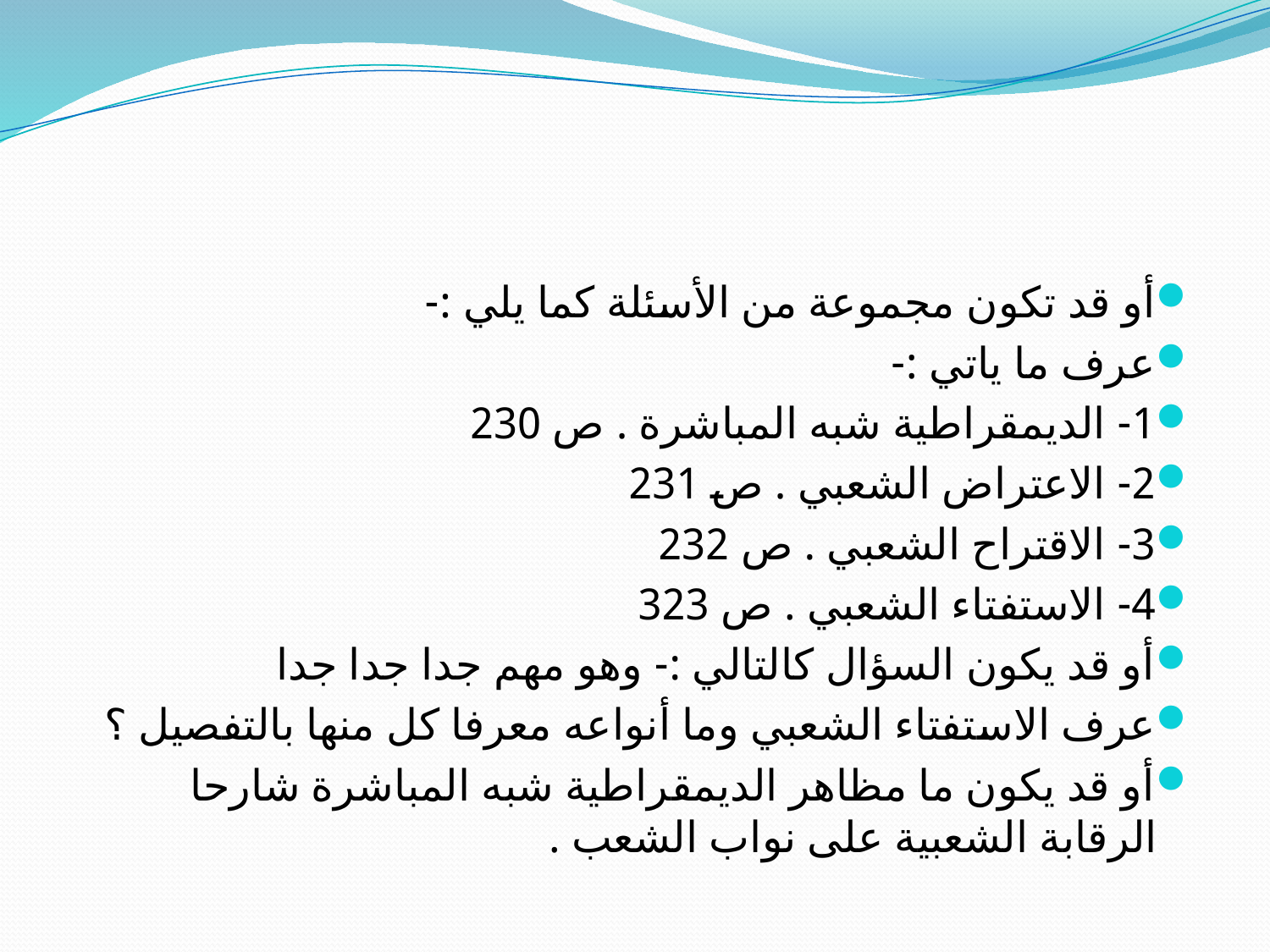

#
أو قد تكون مجموعة من الأسئلة كما يلي :-
عرف ما ياتي :-
1- الديمقراطية شبه المباشرة . ص 230
2- الاعتراض الشعبي . ص 231
3- الاقتراح الشعبي . ص 232
4- الاستفتاء الشعبي . ص 323
أو قد يكون السؤال كالتالي :- وهو مهم جدا جدا جدا
عرف الاستفتاء الشعبي وما أنواعه معرفا كل منها بالتفصيل ؟
أو قد يكون ما مظاهر الديمقراطية شبه المباشرة شارحا الرقابة الشعبية على نواب الشعب .